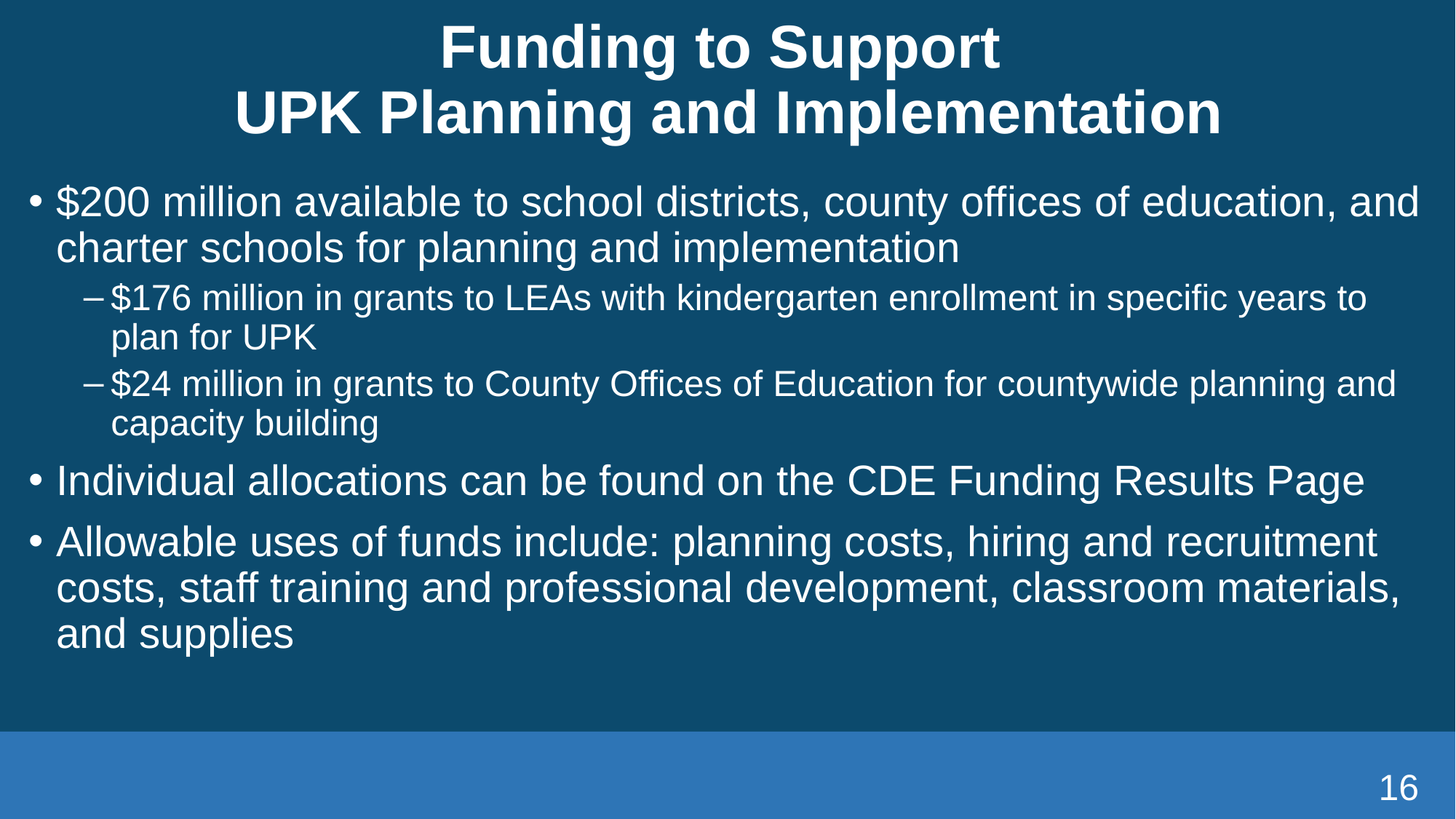

# Funding to Support UPK Planning and Implementation
$200 million available to school districts, county offices of education, and charter schools for planning and implementation
$176 million in grants to LEAs with kindergarten enrollment in specific years to plan for UPK
$24 million in grants to County Offices of Education for countywide planning and capacity building
Individual allocations can be found on the CDE Funding Results Page
Allowable uses of funds include: planning costs, hiring and recruitment costs, staff training and professional development, classroom materials, and supplies
16